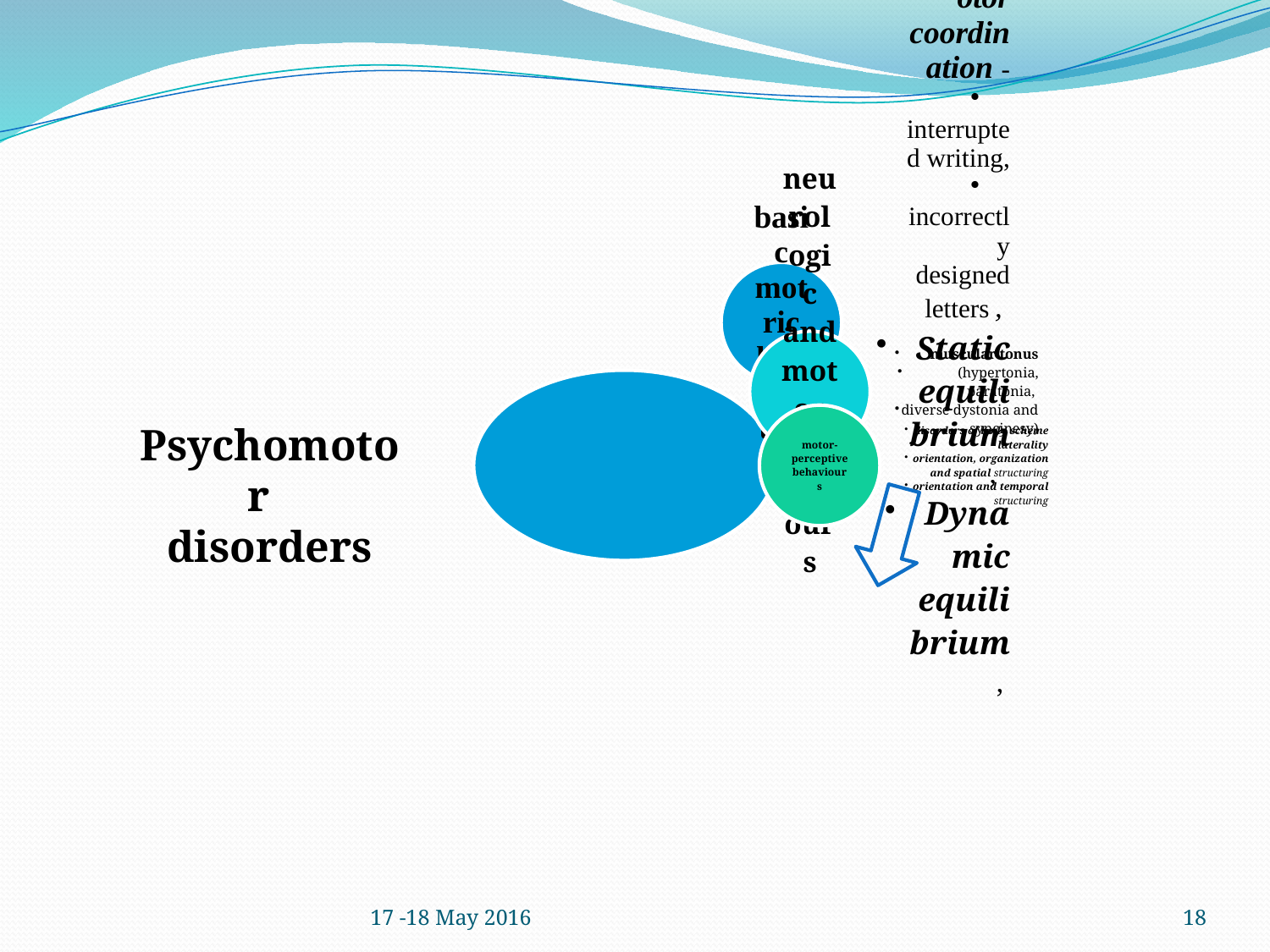

muscular tonus
motor-perceptive behaviours
laterality
 interrupted writing,
 incorrectly designed letters ,
(hypertonia, paratonia,

Psychomotor
disorders
17 -18 May 2016
18